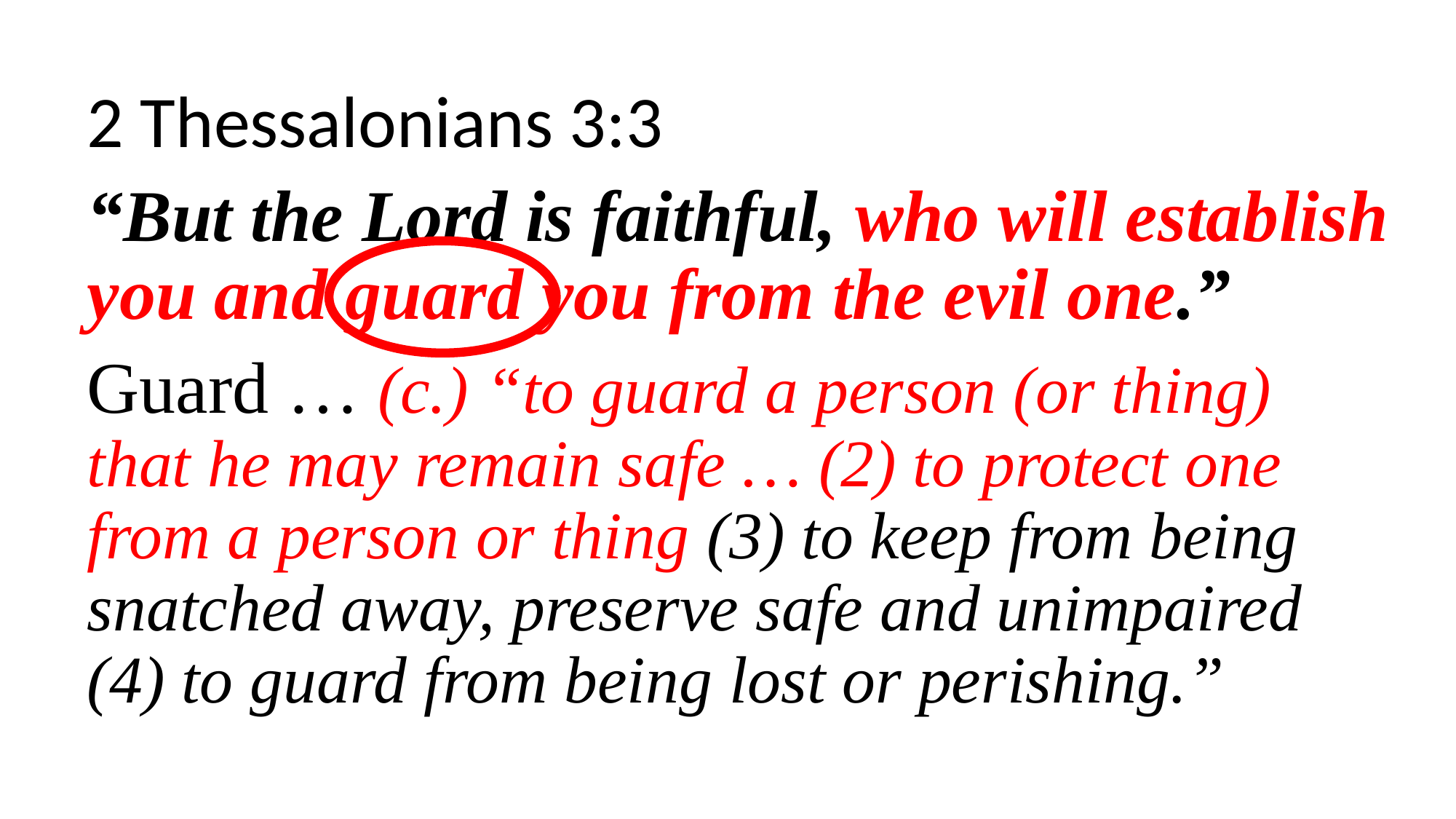

2 Thessalonians 3:3
“But the Lord is faithful, who will establish you and guard you from the evil one.”
Guard … (c.) “to guard a person (or thing) that he may remain safe … (2) to protect one from a person or thing (3) to keep from being snatched away, preserve safe and unimpaired (4) to guard from being lost or perishing.”